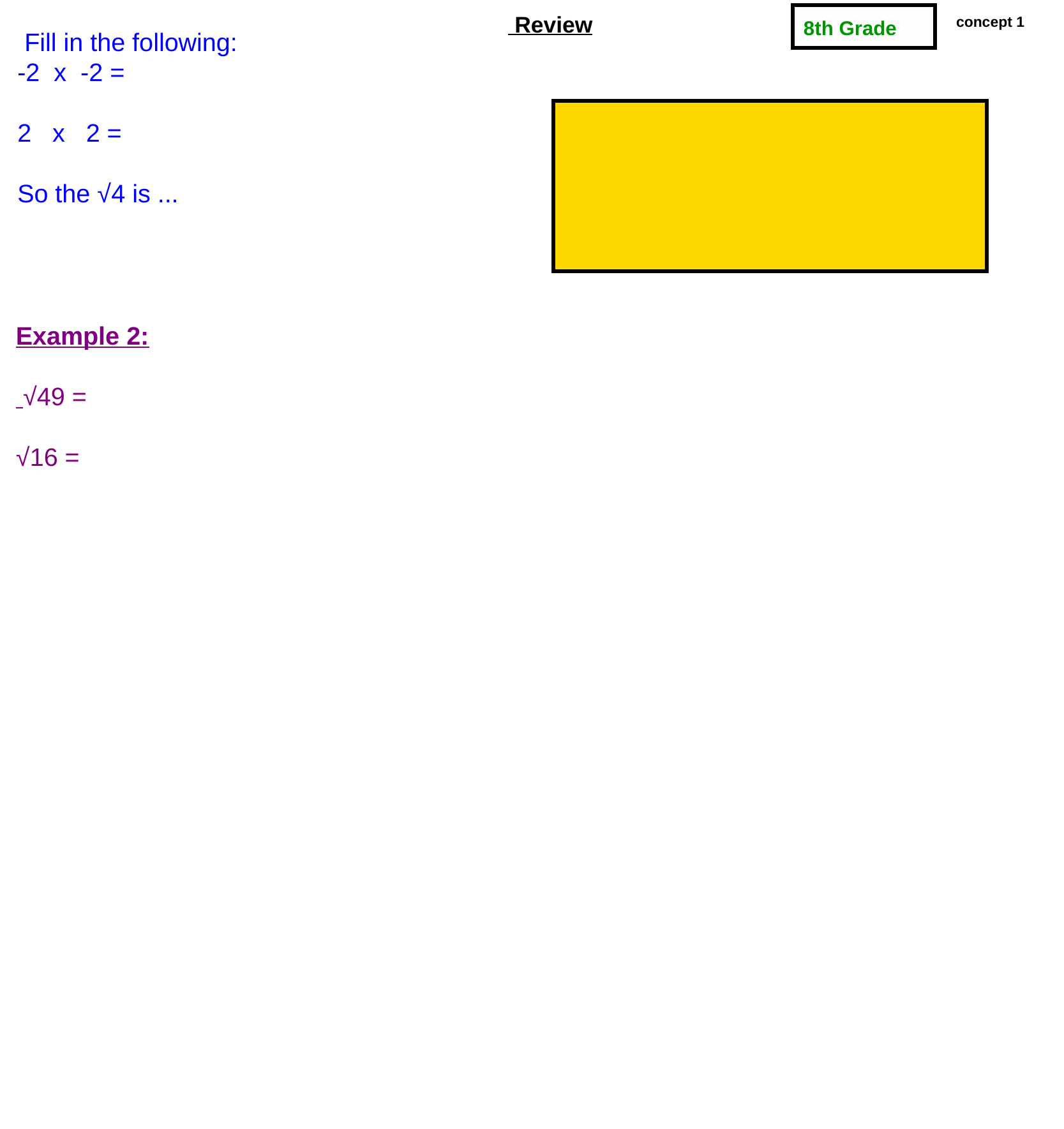

Review

8th Grade
concept 1
 Fill in the following:
-2  x  -2 =

2   x   2 =

So the √4 is ...
 When you take the square  root of a positive number,  there are always two  answers: one + and one -

Example 2:

 √49 =

√16 =